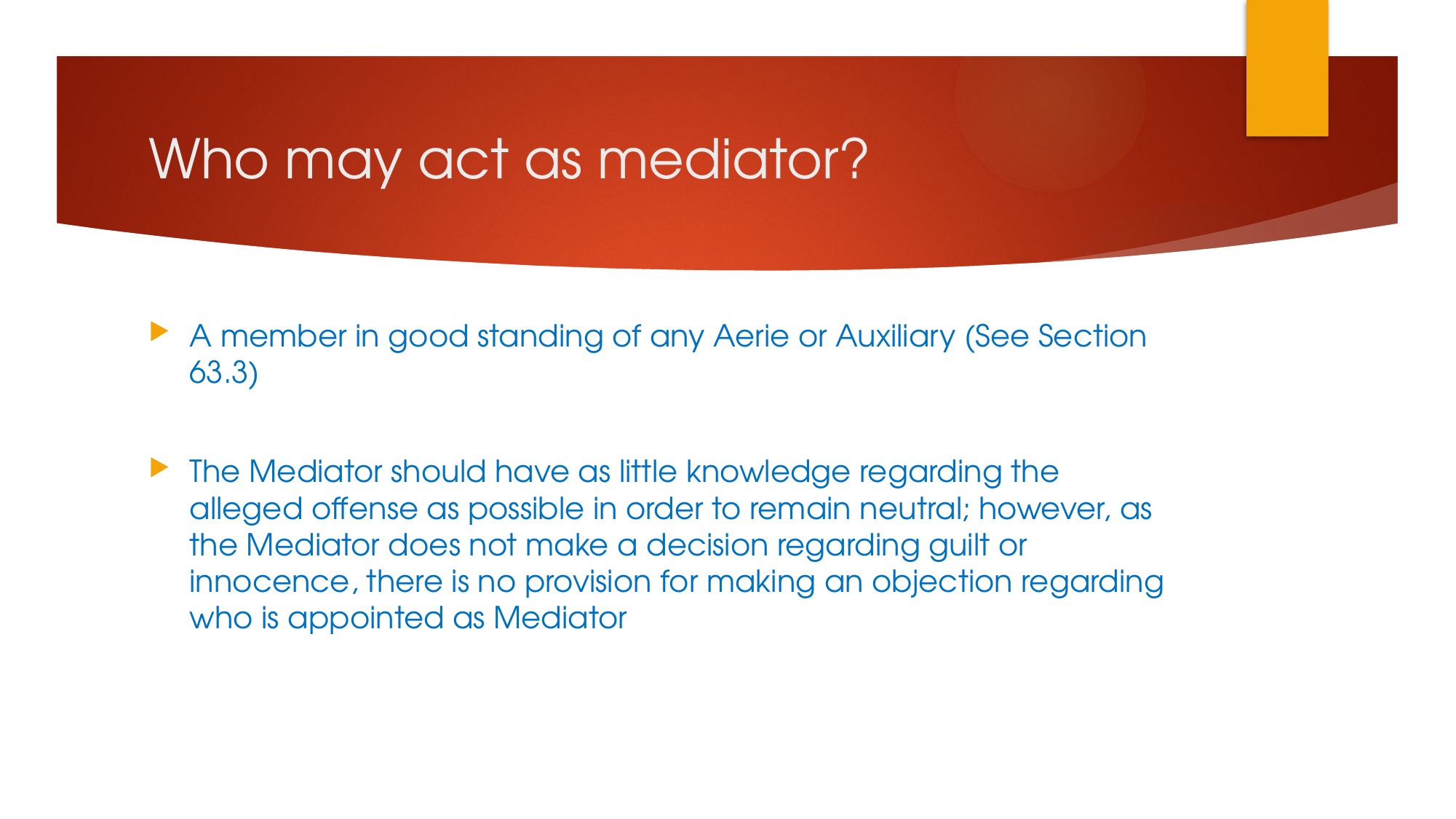

# Who may act as mediator?
A member in good standing of any Aerie or Auxiliary (See Section 63.3)

The Mediator should have as little knowledge regarding the alleged offense as possible in order to remain neutral; however, as the Mediator does not make a decision regarding guilt or innocence, there is no provision for making an objection regarding who is appointed as Mediator